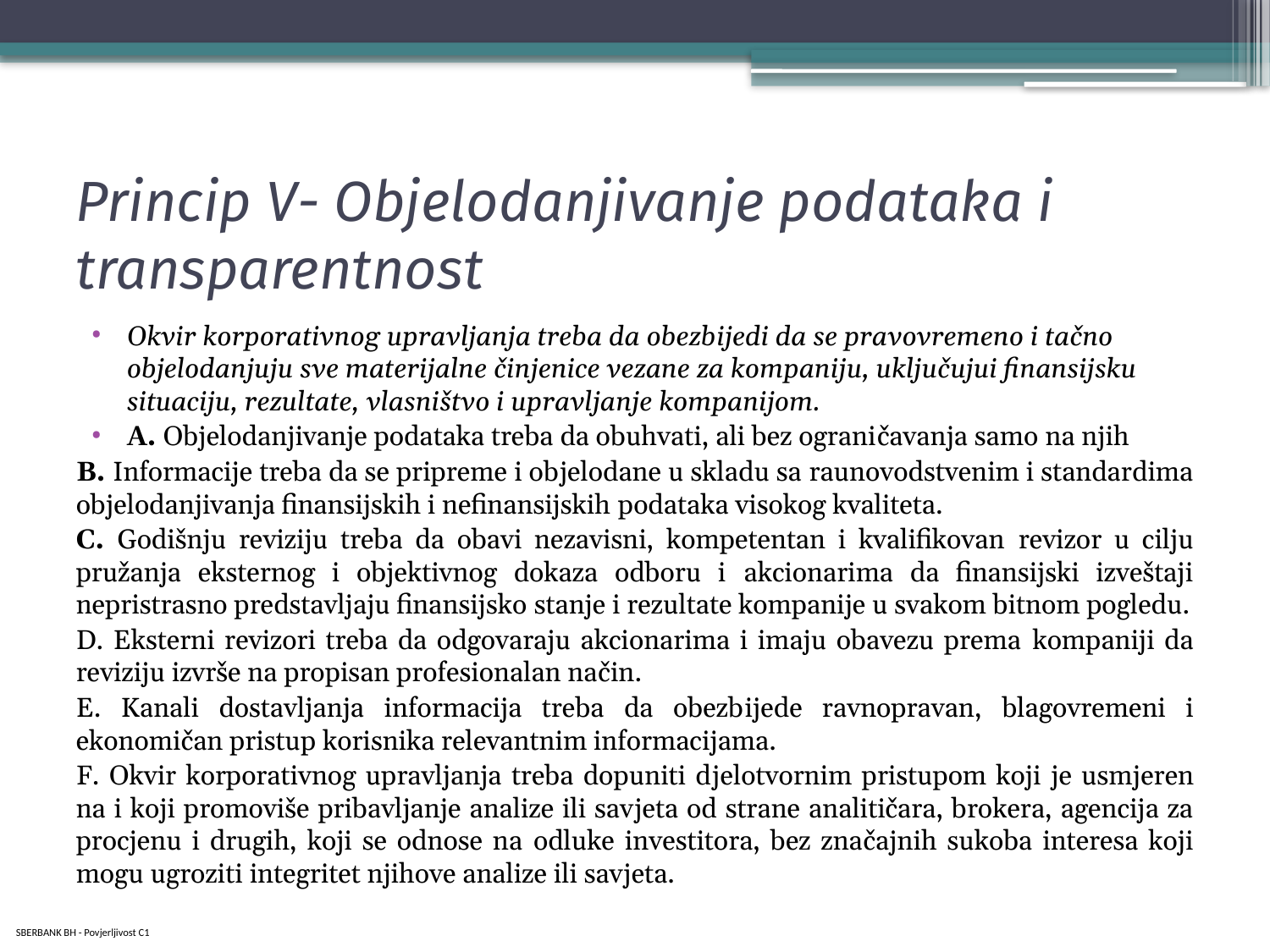

# Princip V- Objelodanjivanje podataka i transparentnost
Okvir korporativnog upravljanja treba da obezbijedi da se pravovremeno i tačno objelodanjuju sve materijalne činjenice vezane za kompaniju, uključujui finansijsku situaciju, rezultate, vlasništvo i upravljanje kompanijom.
A. Objelodanjivanje podataka treba da obuhvati, ali bez ograničavanja samo na njih
B. Informacije treba da se pripreme i objelodane u skladu sa raunovodstvenim i standardima objelodanjivanja finansijskih i nefinansijskih podataka visokog kvaliteta.
C. Godišnju reviziju treba da obavi nezavisni, kompetentan i kvalifikovan revizor u cilju pružanja eksternog i objektivnog dokaza odboru i akcionarima da finansijski izveštaji nepristrasno predstavljaju finansijsko stanje i rezultate kompanije u svakom bitnom pogledu.
D. Eksterni revizori treba da odgovaraju akcionarima i imaju obavezu prema kompaniji da reviziju izvrše na propisan profesionalan način.
E. Kanali dostavljanja informacija treba da obezbijede ravnopravan, blagovremeni i ekonomičan pristup korisnika relevantnim informacijama.
F. Okvir korporativnog upravljanja treba dopuniti djelotvornim pristupom koji je usmjeren na i koji promoviše pribavljanje analize ili savjeta od strane analitičara, brokera, agencija za procjenu i drugih, koji se odnose na odluke investitora, bez značajnih sukoba interesa koji mogu ugroziti integritet njihove analize ili savjeta.